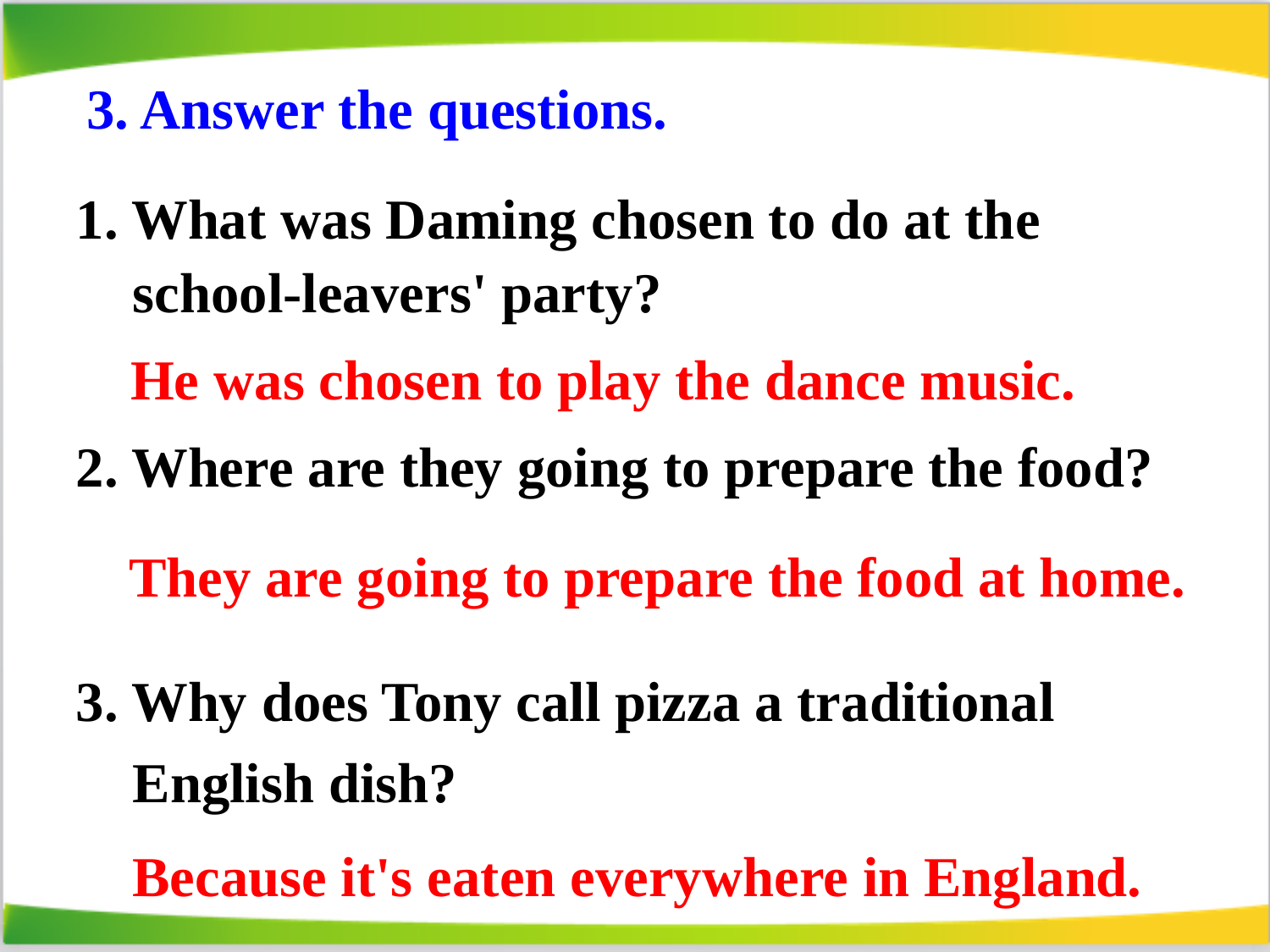

3. Answer the questions.
1. What was Daming chosen to do at the
    school-leavers' party?
He was chosen to play the dance music.
2. Where are they going to prepare the food?
They are going to prepare the food at home.
3. Why does Tony call pizza a traditional
    English dish?
Because it's eaten everywhere in England.